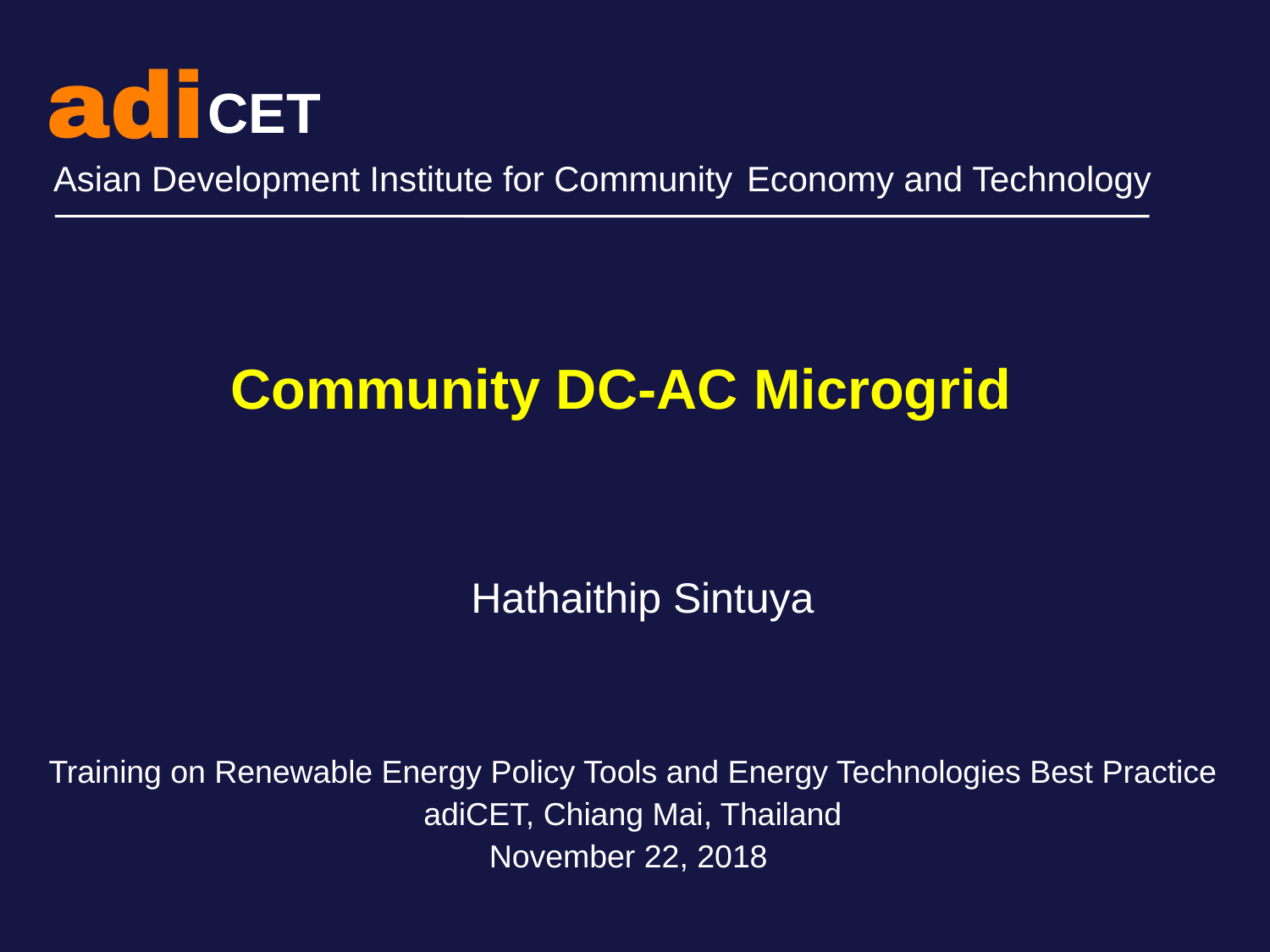

APEC Training Workshop on Solar Technology Application

Asian Development Institute for Community Economy and Technology

Community DC-AC Microgrid

Hathaithip Sintuya

Training on Renewable Energy Policy Tools and Energy Technologies Best Practice
adiCET, Chiang Mai, Thailand
November 22, 2018